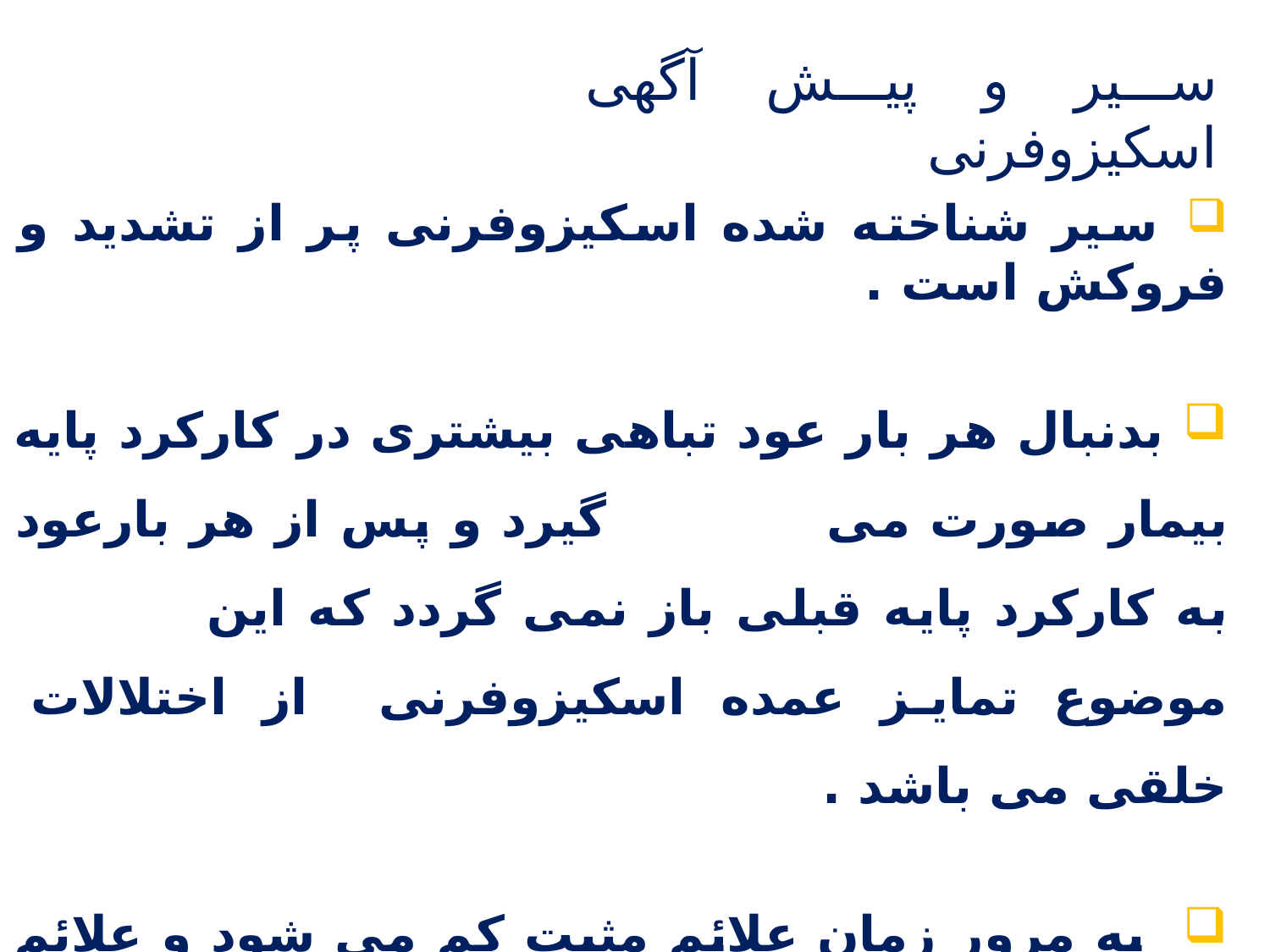

سیر و پیش آگهی اسکیزوفرنی
  سیر شناخته شده اسکیزوفرنی پر از تشدید و فروکش است .

 بدنبال هر بار عود تباهی بیشتری در کارکرد پایه بیمار صورت می           گیرد و پس از هر بارعود به کارکرد پایه قبلی باز نمی گردد که این          موضوع تمایز عمده اسکیزوفرنی  از اختلالات خلقی می باشد .

  به مرور زمان علائم مثبت کم می شود و علائم منفی بارزتر می گردد .